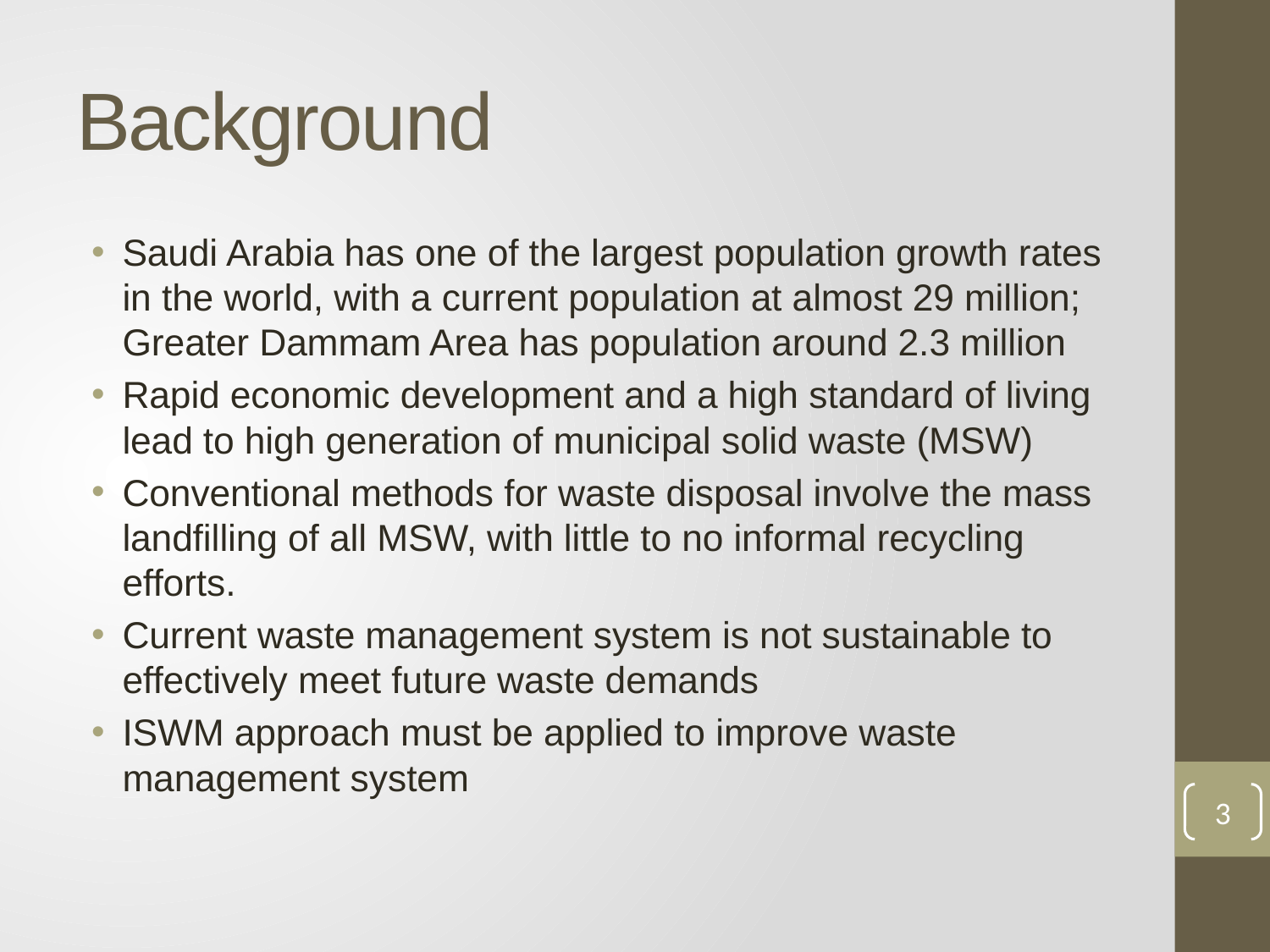

# Background
Saudi Arabia has one of the largest population growth rates in the world, with a current population at almost 29 million; Greater Dammam Area has population around 2.3 million
Rapid economic development and a high standard of living lead to high generation of municipal solid waste (MSW)
Conventional methods for waste disposal involve the mass landfilling of all MSW, with little to no informal recycling efforts.
Current waste management system is not sustainable to effectively meet future waste demands
ISWM approach must be applied to improve waste management system
3